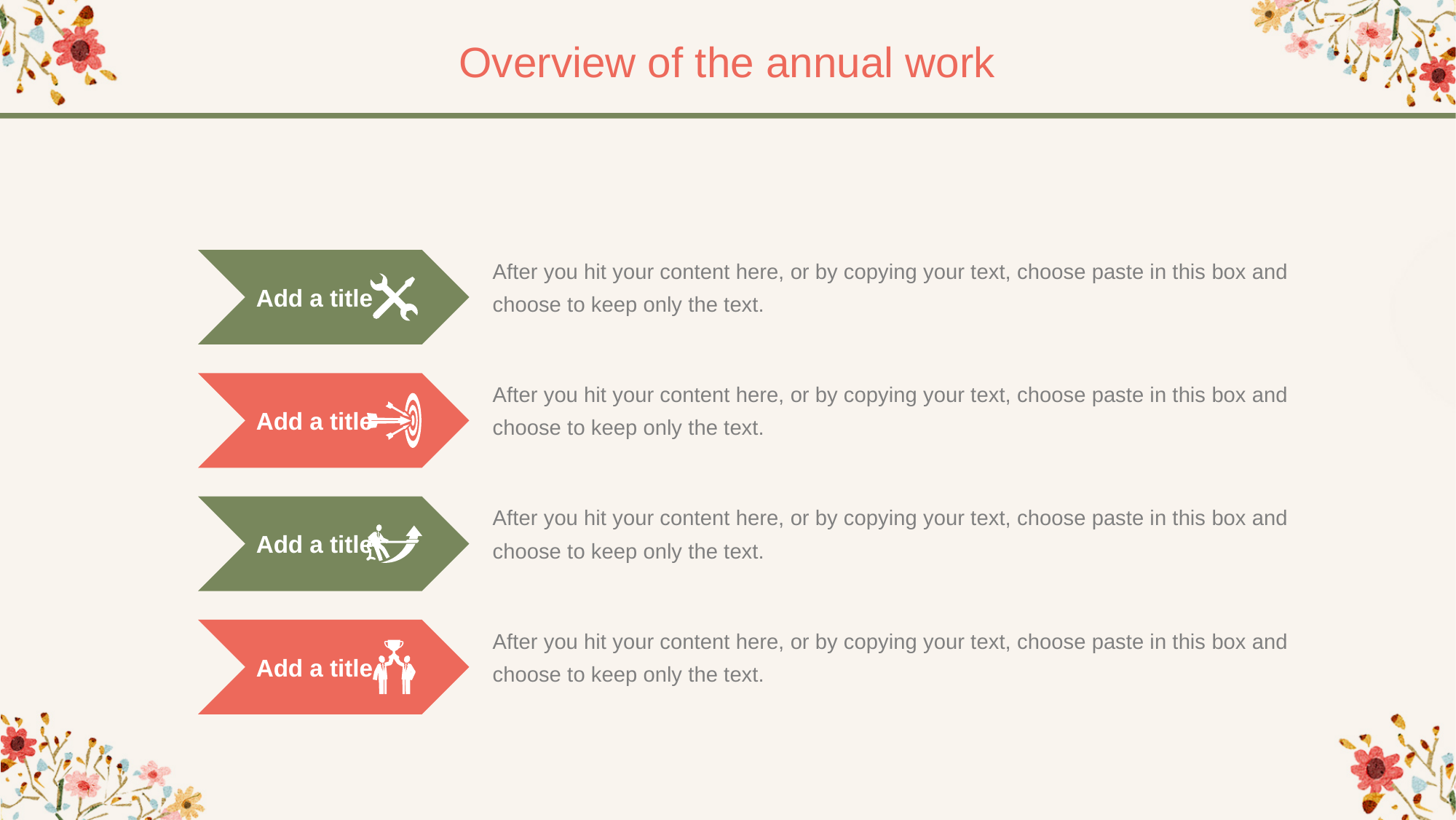

Overview of the annual work

After you hit your content here, or by copying your text, choose paste in this box and choose to keep only the text.
Add a title

After you hit your content here, or by copying your text, choose paste in this box and choose to keep only the text.
Add a title

After you hit your content here, or by copying your text, choose paste in this box and choose to keep only the text.
Add a title

After you hit your content here, or by copying your text, choose paste in this box and choose to keep only the text.
Add a title